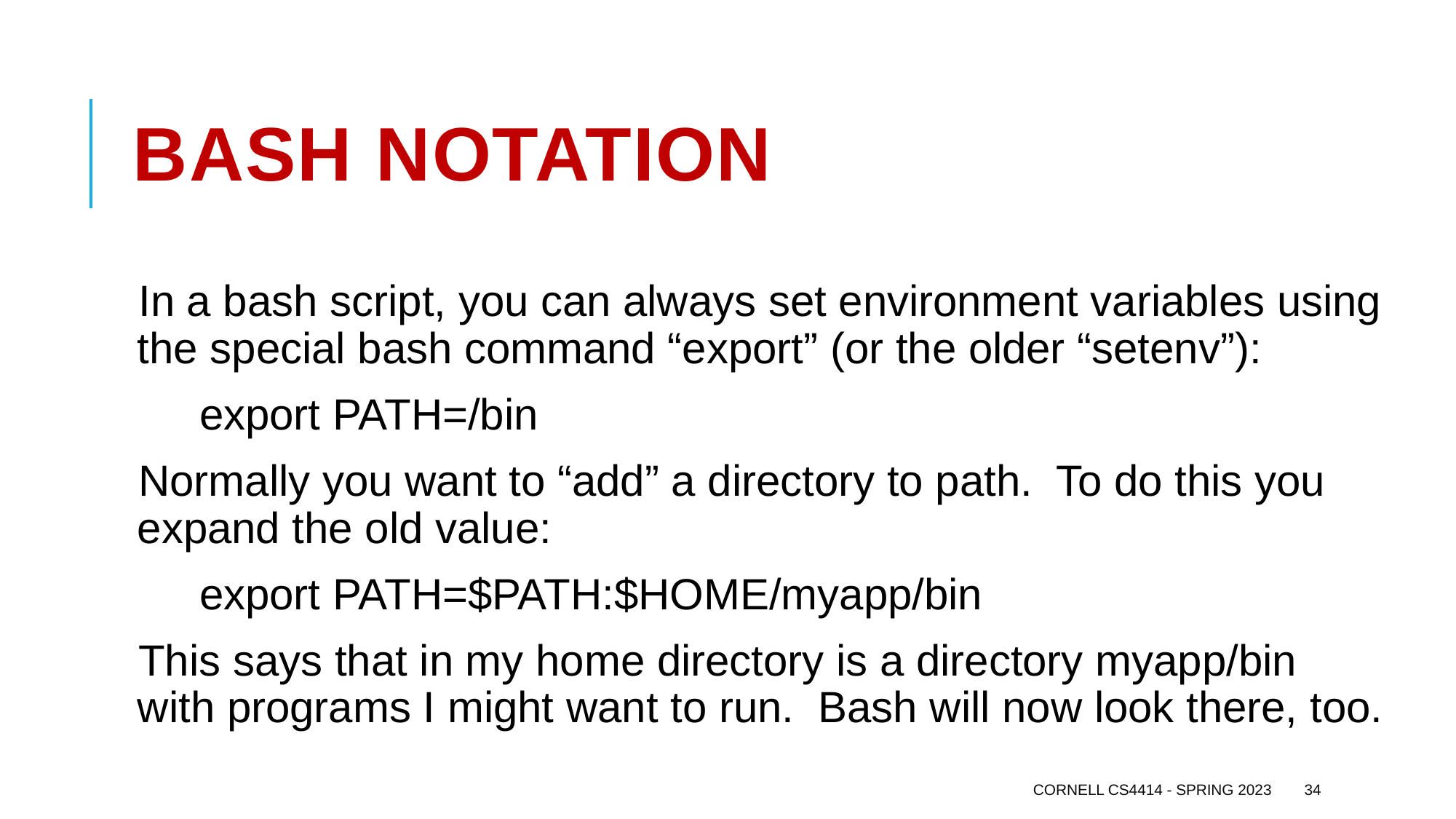

# Bash notation
In a bash script, you can always set environment variables using the special bash command “export” (or the older “setenv”):
     export PATH=/bin
Normally you want to “add” a directory to path.  To do this you expand the old value:
     export PATH=$PATH:$HOME/myapp/bin
This says that in my home directory is a directory myapp/bin with programs I might want to run.  Bash will now look there, too.
Cornell CS4414 - Spring 2023
34